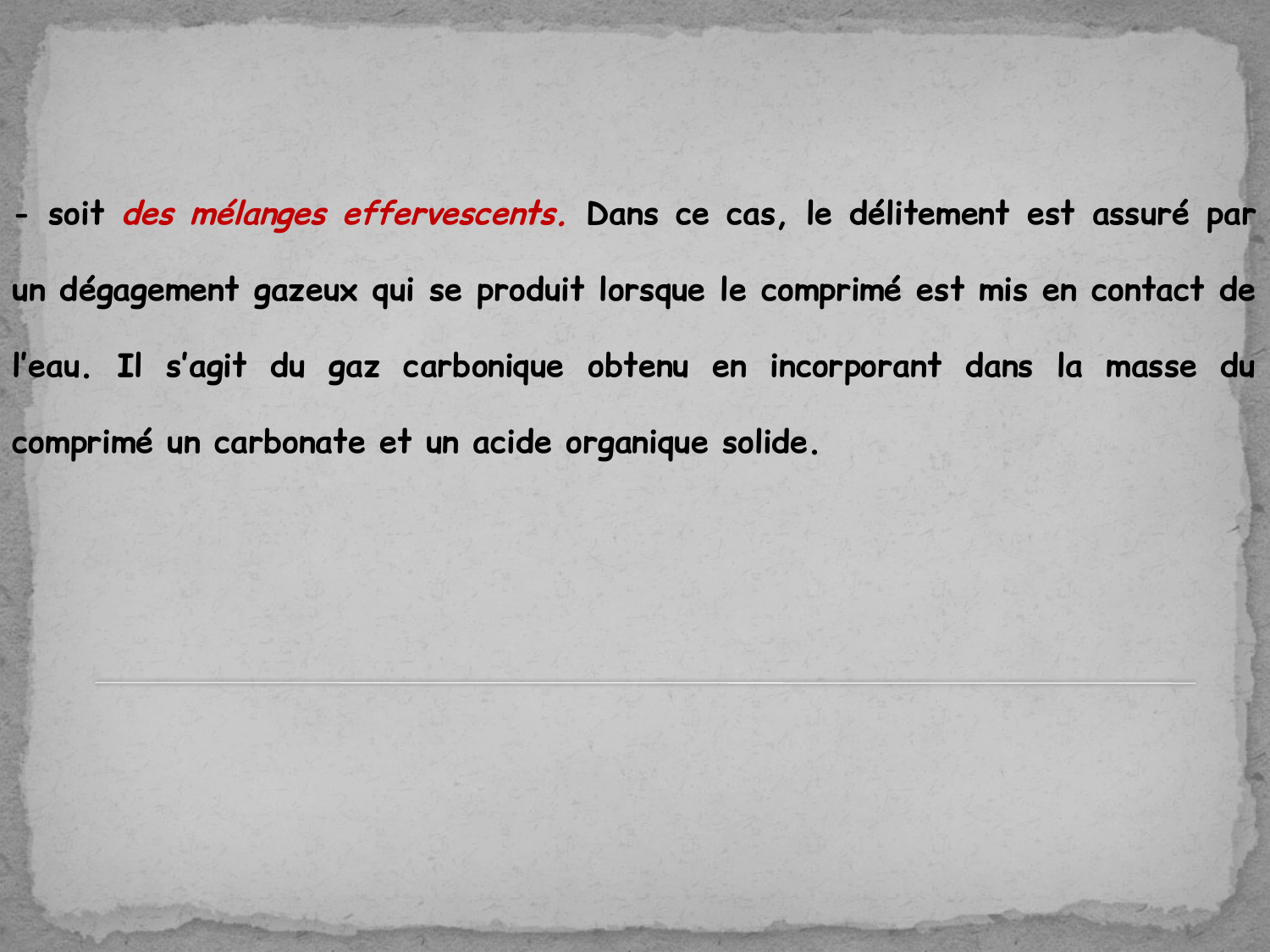

- soit des mélanges effervescents. Dans ce cas, le délitement est assuré par un dégagement gazeux qui se produit lorsque le comprimé est mis en contact de l’eau. Il s’agit du gaz carbonique obtenu en incorporant dans la masse du comprimé un carbonate et un acide organique solide.